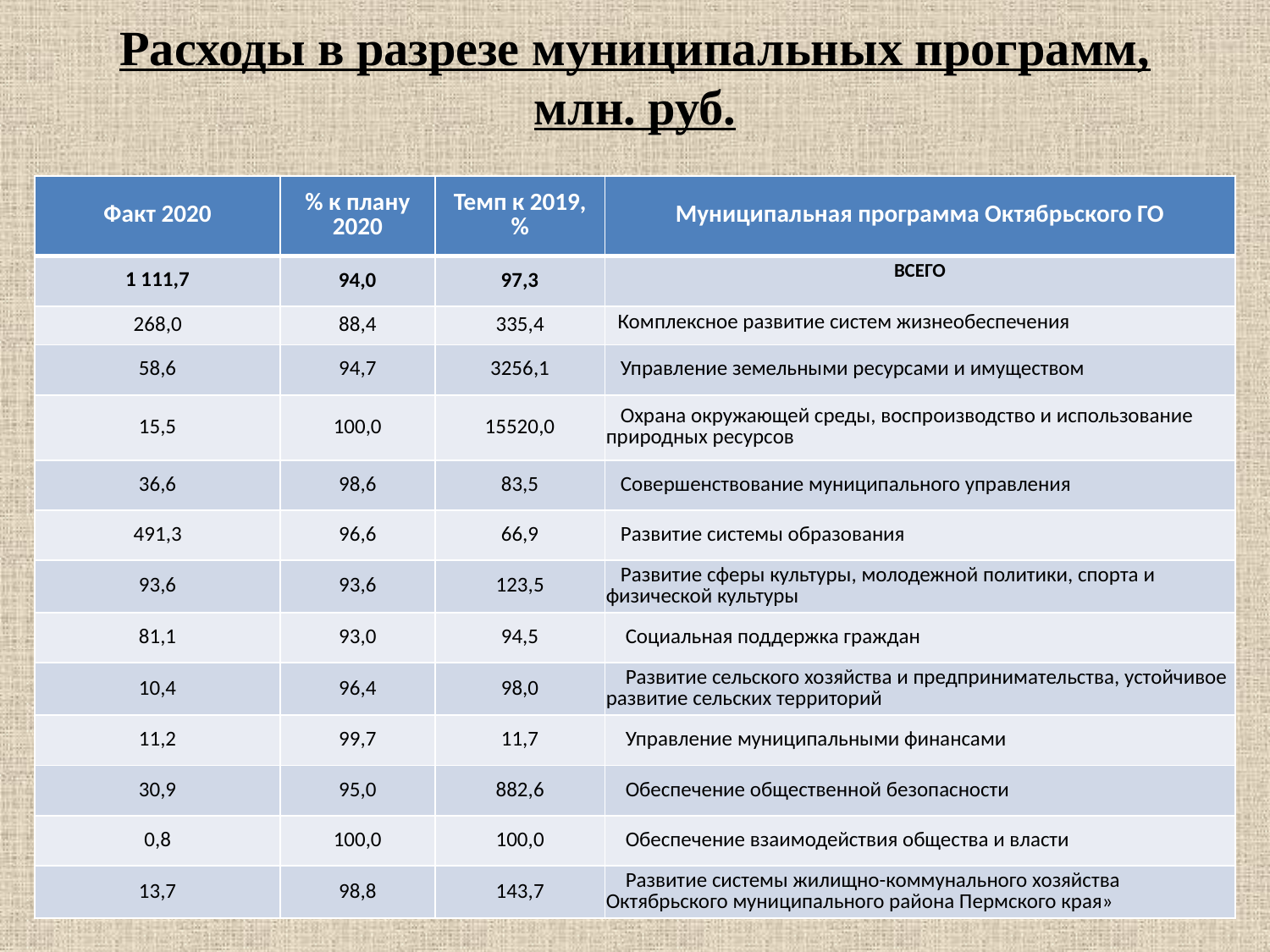

# Расходы в разрезе муниципальных программ, млн. руб.
| Факт 2020 | % к плану 2020 | Темп к 2019, % | Муниципальная программа Октябрьского ГО |
| --- | --- | --- | --- |
| 1 111,7 | 94,0 | 97,3 | ВСЕГО |
| 268,0 | 88,4 | 335,4 | Комплексное развитие систем жизнеобеспечения |
| 58,6 | 94,7 | 3256,1 | Управление земельными ресурсами и имуществом |
| 15,5 | 100,0 | 15520,0 | Охрана окружающей среды, воспроизводство и использование природных ресурсов |
| 36,6 | 98,6 | 83,5 | Совершенствование муниципального управления |
| 491,3 | 96,6 | 66,9 | Развитие системы образования |
| 93,6 | 93,6 | 123,5 | Развитие сферы культуры, молодежной политики, спорта и физической культуры |
| 81,1 | 93,0 | 94,5 | Социальная поддержка граждан |
| 10,4 | 96,4 | 98,0 | Развитие сельского хозяйства и предпринимательства, устойчивое развитие сельских территорий |
| 11,2 | 99,7 | 11,7 | Управление муниципальными финансами |
| 30,9 | 95,0 | 882,6 | Обеспечение общественной безопасности |
| 0,8 | 100,0 | 100,0 | Обеспечение взаимодействия общества и власти |
| 13,7 | 98,8 | 143,7 | Развитие системы жилищно-коммунального хозяйства Октябрьского муниципального района Пермского края» |